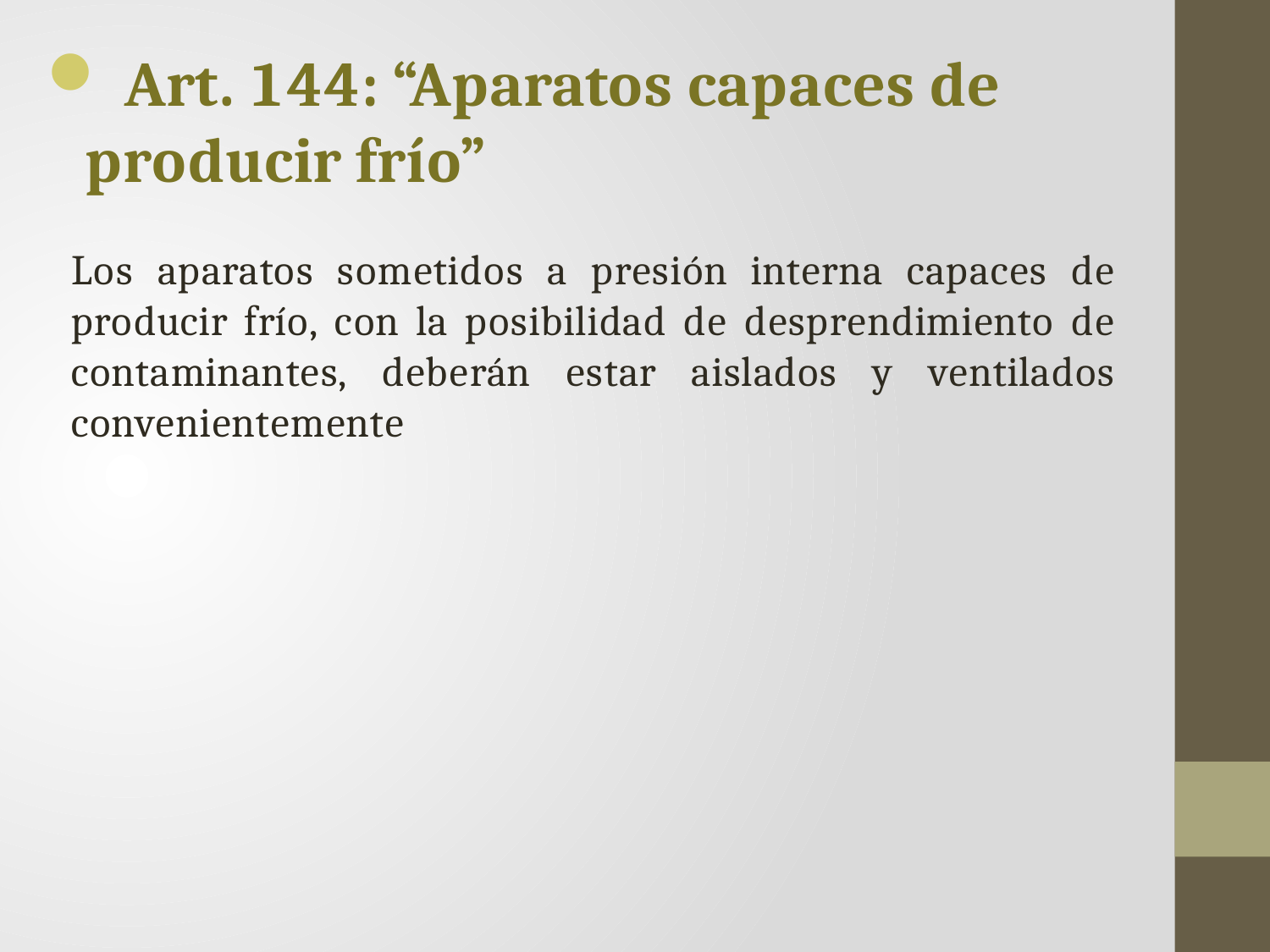

Art. 144: “Aparatos capaces de producir frío”

Los aparatos sometidos a presión interna capaces de producir frío, con la posibilidad de desprendimiento de contaminantes, deberán estar aislados y ventilados convenientemente